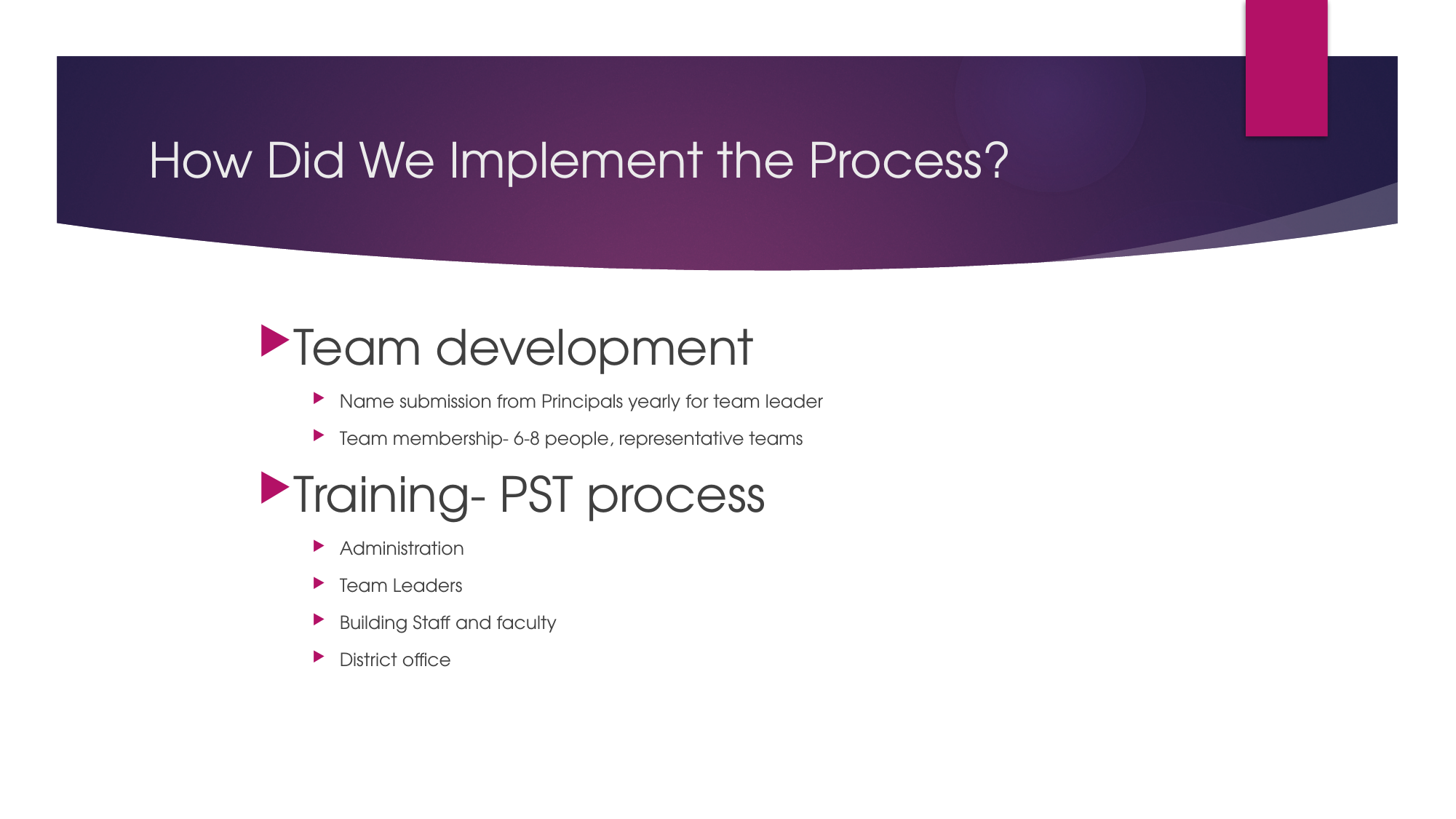

# How Did We Implement the Process?
Team development
Name submission from Principals yearly for team leader
Team membership- 6-8 people, representative teams
Training- PST process
Administration
Team Leaders
Building Staff and faculty
District office